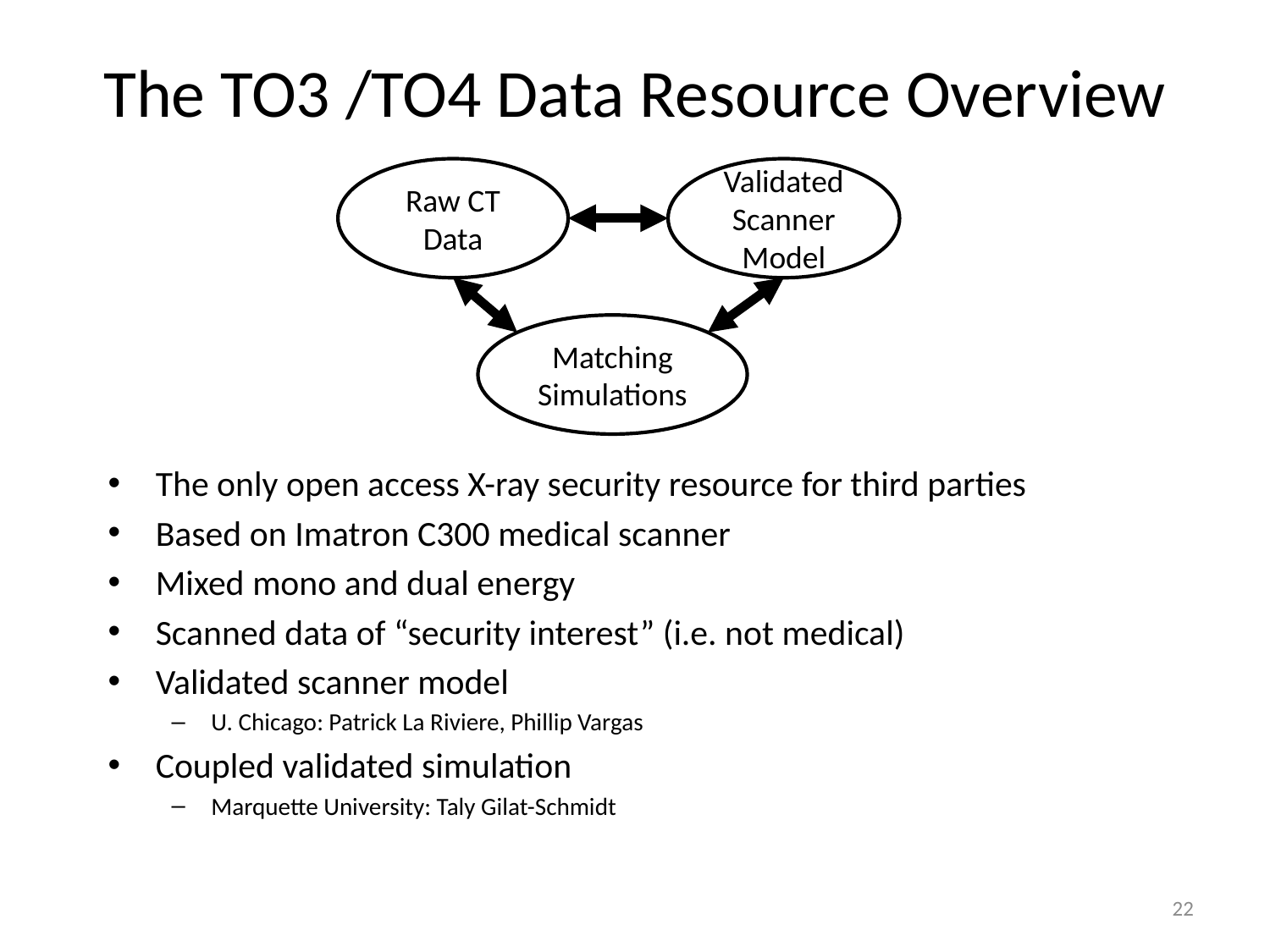

# The TO3 /TO4 Data Resource Overview
Raw CT Data
Validated Scanner Model
Matching Simulations
The only open access X-ray security resource for third parties
Based on Imatron C300 medical scanner
Mixed mono and dual energy
Scanned data of “security interest” (i.e. not medical)
Validated scanner model
U. Chicago: Patrick La Riviere, Phillip Vargas
Coupled validated simulation
Marquette University: Taly Gilat-Schmidt

22